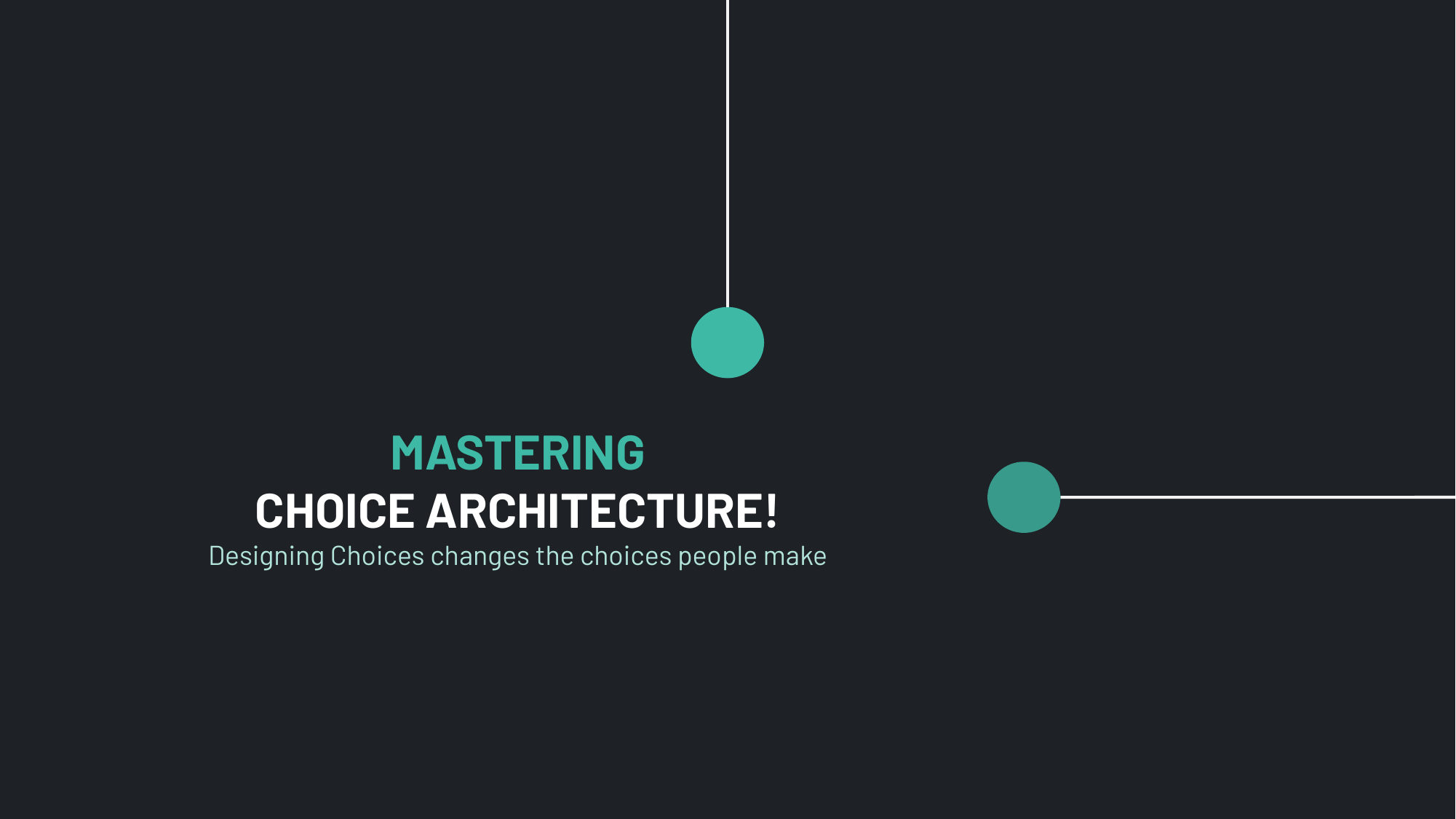

MASTERING
CHOICE ARCHITECTURE!
Designing Choices changes the choices people make